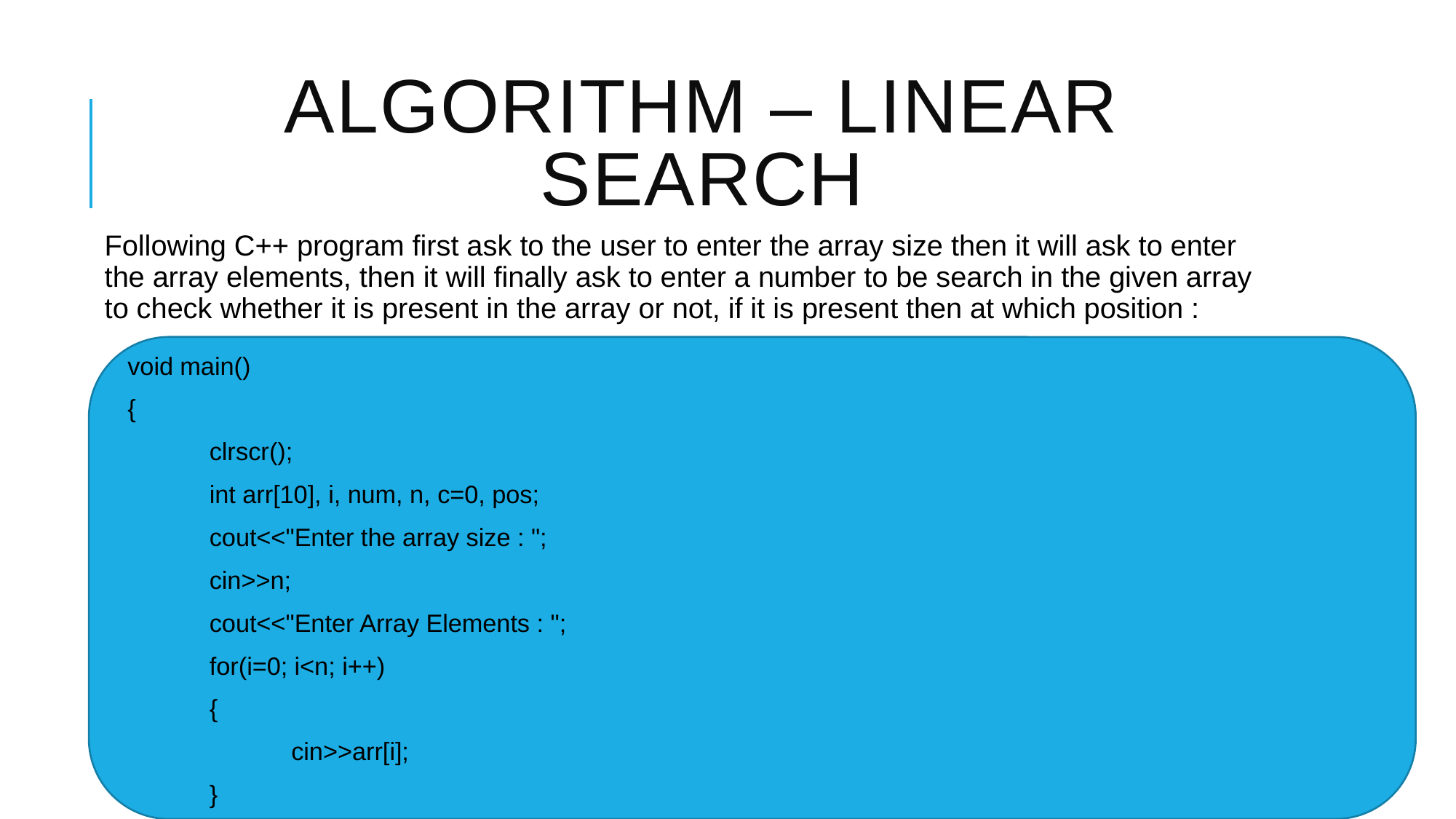

# ALGORITHM – LINEAR SEARCH
Following C++ program first ask to the user to enter the array size then it will ask to enter the array elements, then it will finally ask to enter a number to be search in the given array to check whether it is present in the array or not, if it is present then at which position :

void main()
{
	clrscr();
	int arr[10], i, num, n, c=0, pos;
	cout<<"Enter the array size : ";
	cin>>n;
	cout<<"Enter Array Elements : ";
	for(i=0; i<n; i++)
	{
		cin>>arr[i];
	}